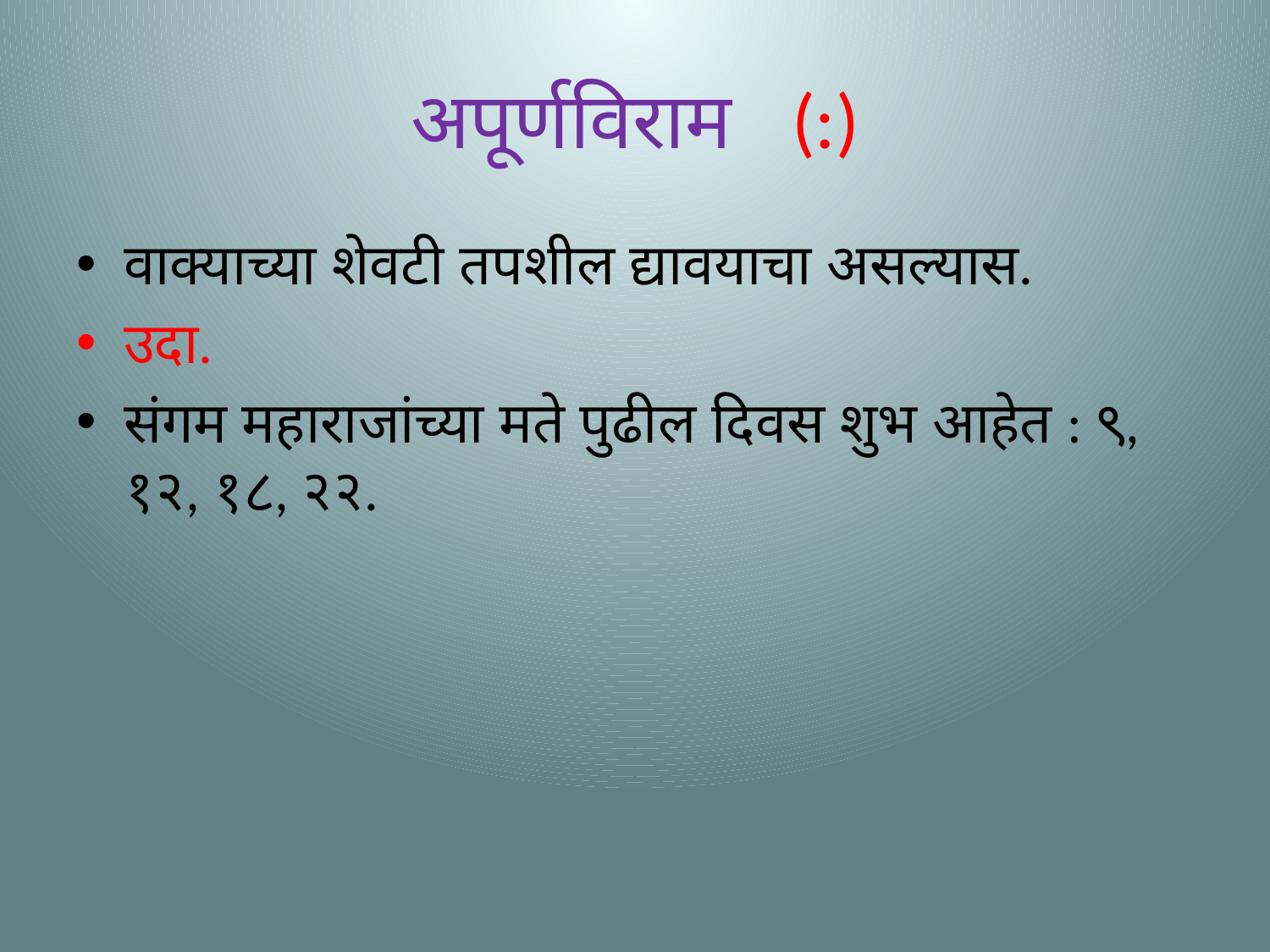

# अपूर्णविराम	(:)
वाक्याच्या शेवटी तपशील द्यावयाचा असल्यास.
उदा.
संगम महाराजांच्या मते पुढील दिवस शुभ आहेत : ९, १२, १८, २२.